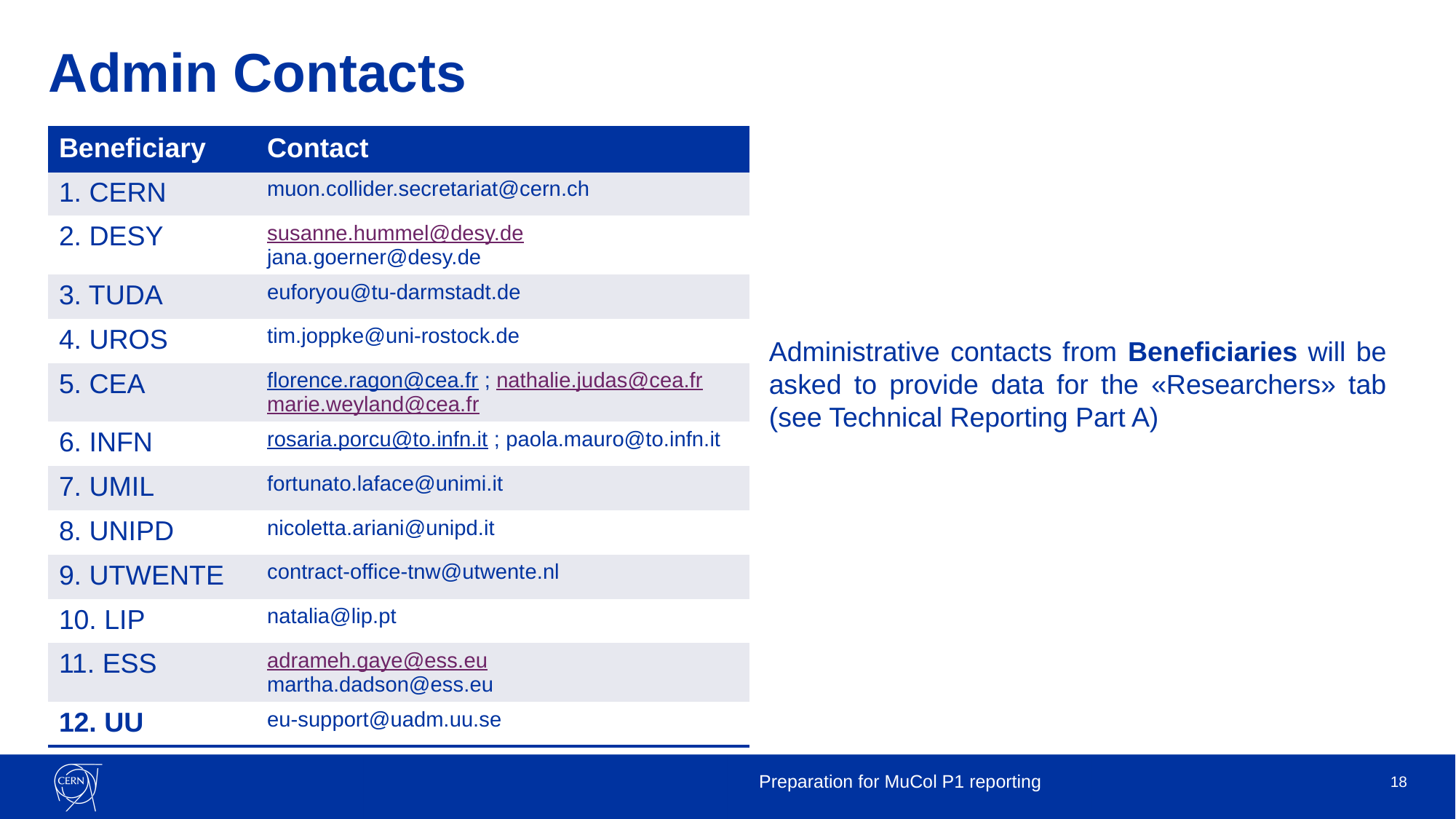

# Admin Contacts
| Beneficiary | Contact |
| --- | --- |
| 1. CERN | muon.collider.secretariat@cern.ch |
| 2. DESY | susanne.hummel@desy.de jana.goerner@desy.de |
| 3. TUDA | euforyou@tu-darmstadt.de |
| 4. UROS | tim.joppke@uni-rostock.de |
| 5. CEA | florence.ragon@cea.fr ; nathalie.judas@cea.fr marie.weyland@cea.fr |
| 6. INFN | rosaria.porcu@to.infn.it ; paola.mauro@to.infn.it |
| 7. UMIL | fortunato.laface@unimi.it |
| 8. UNIPD | nicoletta.ariani@unipd.it |
| 9. UTWENTE | contract-office-tnw@utwente.nl |
| 10. LIP | natalia@lip.pt |
| 11. ESS | adrameh.gaye@ess.eu martha.dadson@ess.eu |
| 12. UU | eu-support@uadm.uu.se |
Administrative contacts from Beneficiaries will be asked to provide data for the «Researchers» tab (see Technical Reporting Part A)
Preparation for MuCol P1 reporting
18